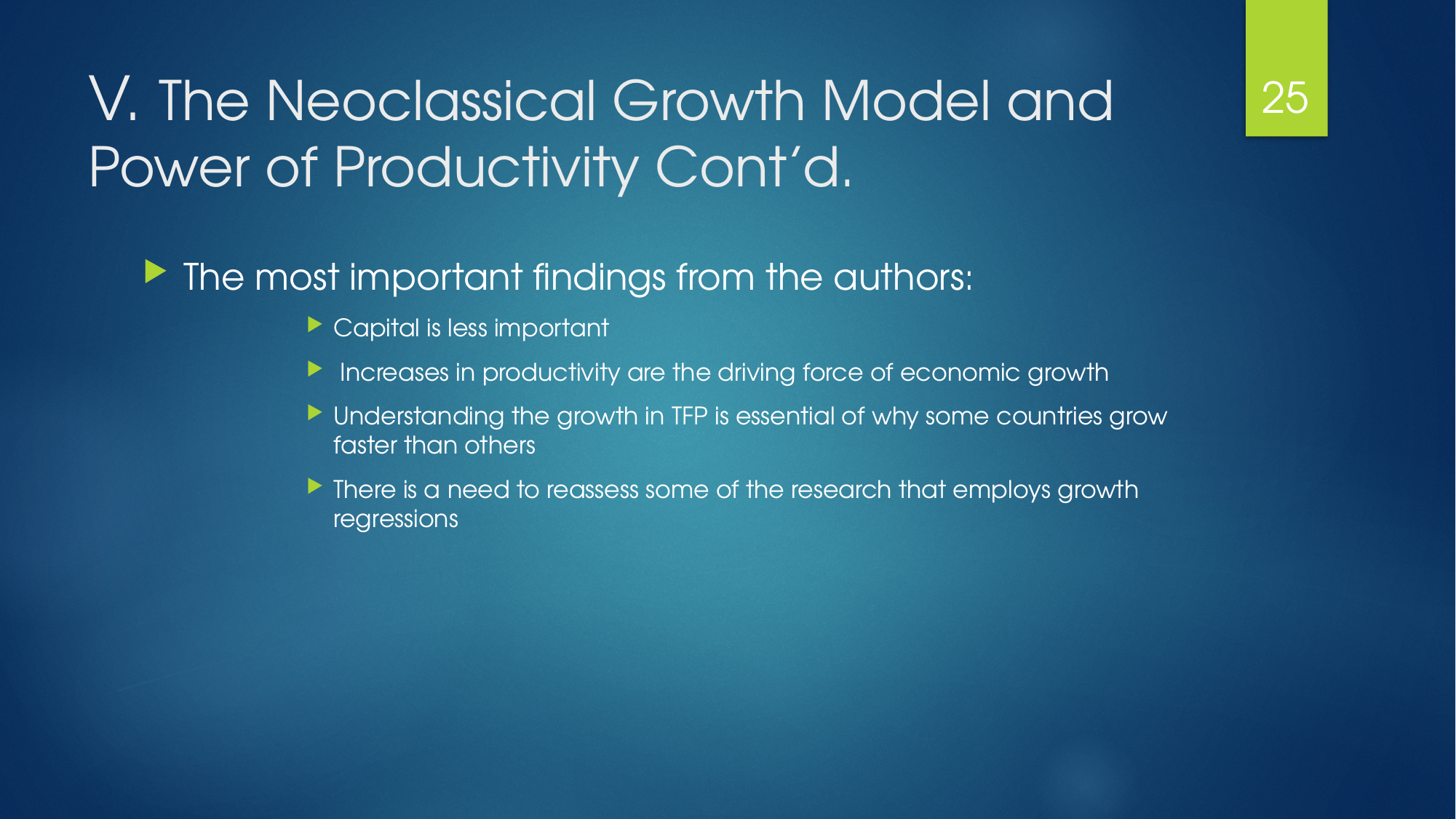

25
# V. The Neoclassical Growth Model and Power of Productivity Cont’d.
The most important findings from the authors:
Capital is less important
 Increases in productivity are the driving force of economic growth
Understanding the growth in TFP is essential of why some countries grow faster than others
There is a need to reassess some of the research that employs growth regressions